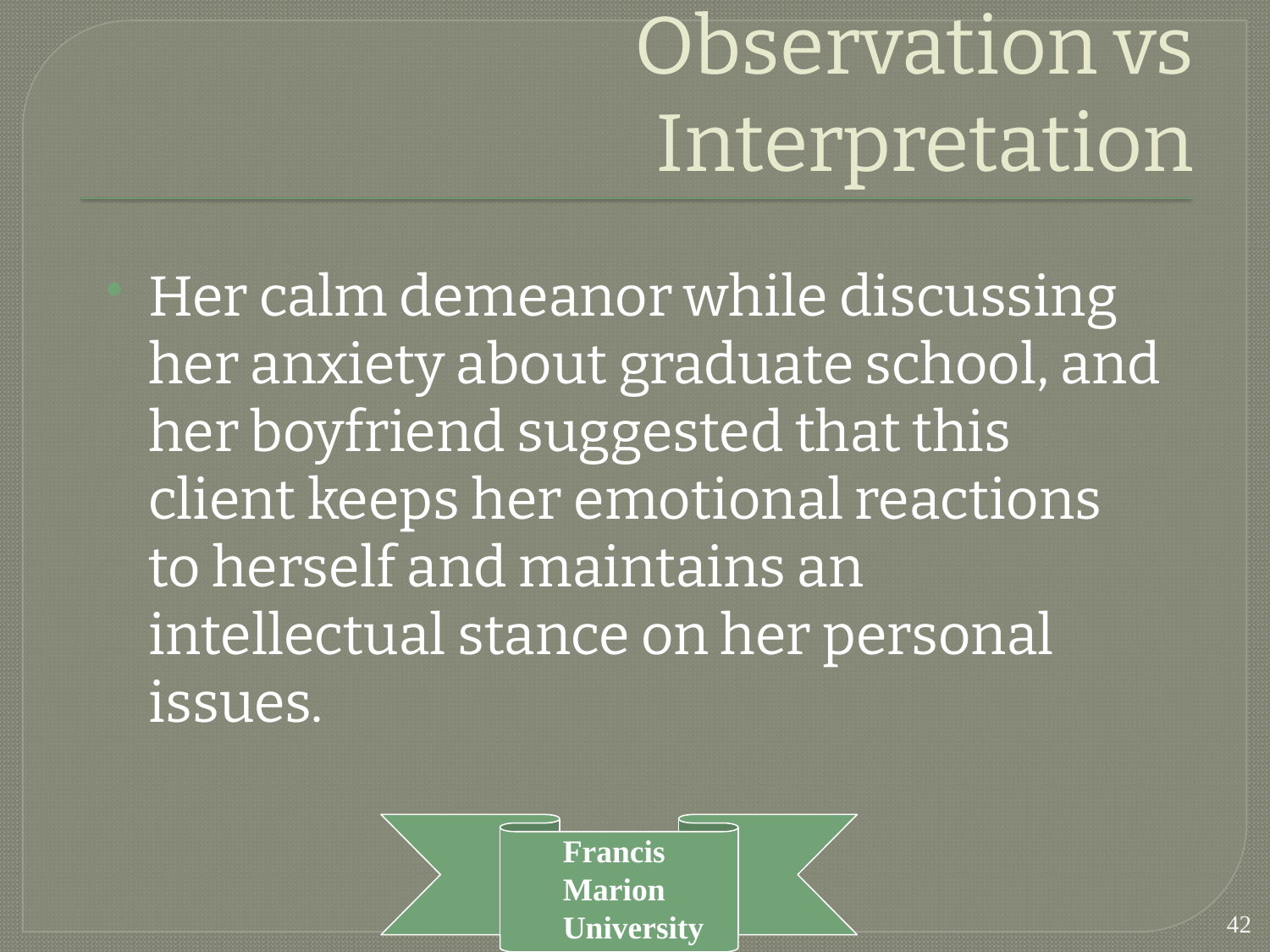

# Observation vs Interpretation
Her calm demeanor while discussing her anxiety about graduate school, and her boyfriend suggested that this client keeps her emotional reactions to herself and maintains an intellectual stance on her personal issues.

42